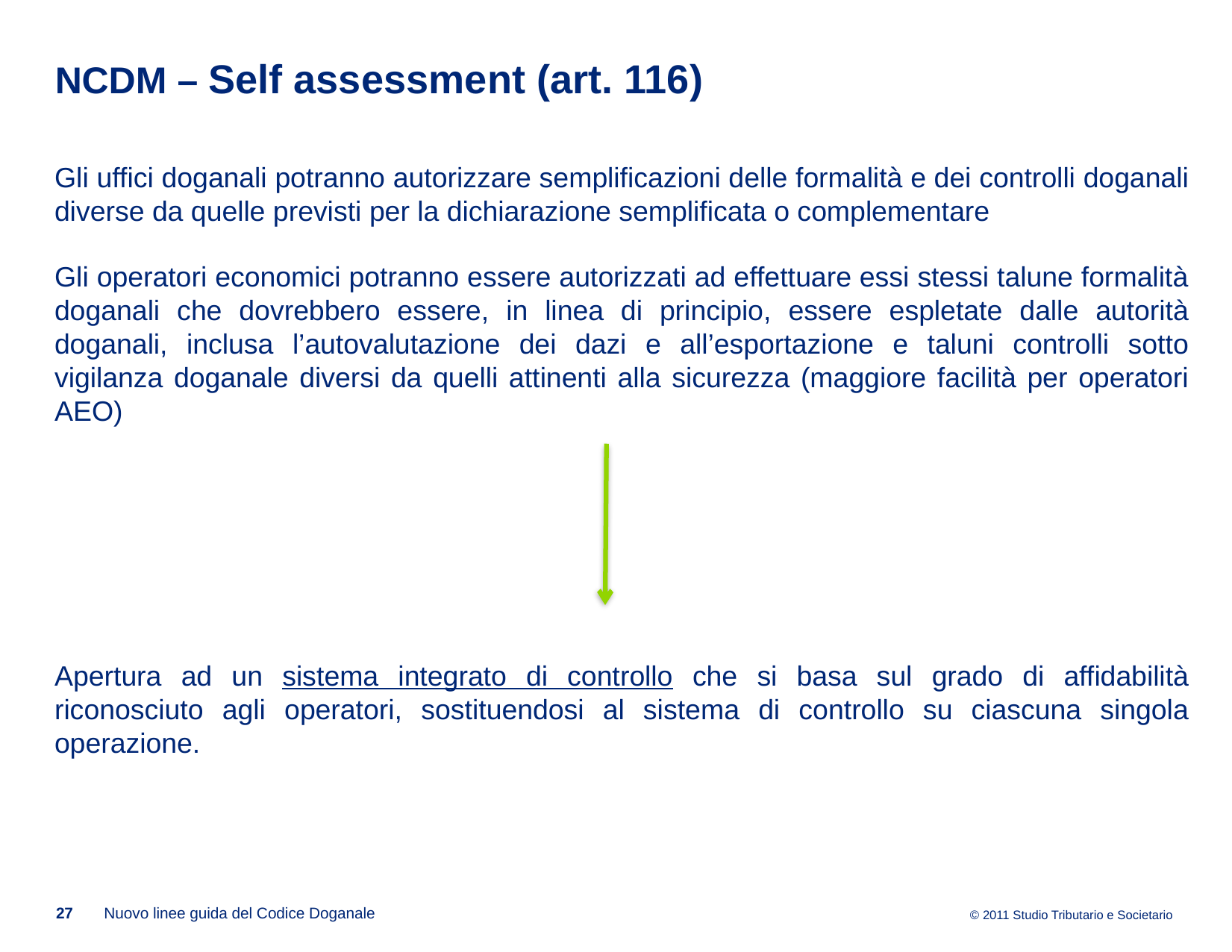

# NCDM – Self assessment (art. 116)
Gli uffici doganali potranno autorizzare semplificazioni delle formalità e dei controlli doganali diverse da quelle previsti per la dichiarazione semplificata o complementare
Gli operatori economici potranno essere autorizzati ad effettuare essi stessi talune formalità doganali che dovrebbero essere, in linea di principio, essere espletate dalle autorità doganali, inclusa l’autovalutazione dei dazi e all’esportazione e taluni controlli sotto vigilanza doganale diversi da quelli attinenti alla sicurezza (maggiore facilità per operatori AEO)

Apertura ad un sistema integrato di controllo che si basa sul grado di affidabilità riconosciuto agli operatori, sostituendosi al sistema di controllo su ciascuna singola operazione.

27
Nuovo linee guida del Codice Doganale